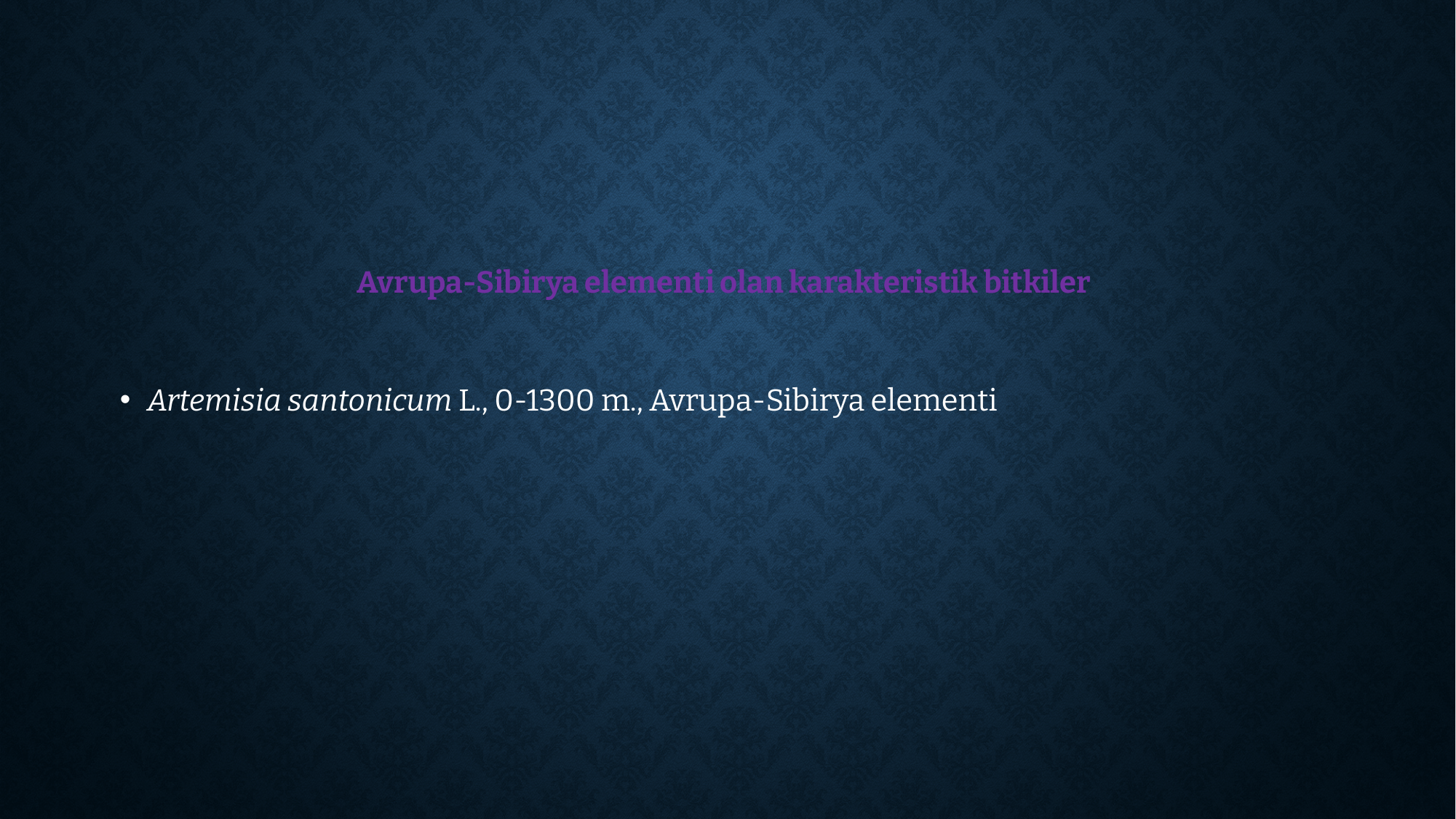

Avrupa-Sibirya elementi olan karakteristik bitkiler

Artemisia santonicum L., 0-1300 m., Avrupa-Sibirya elementi